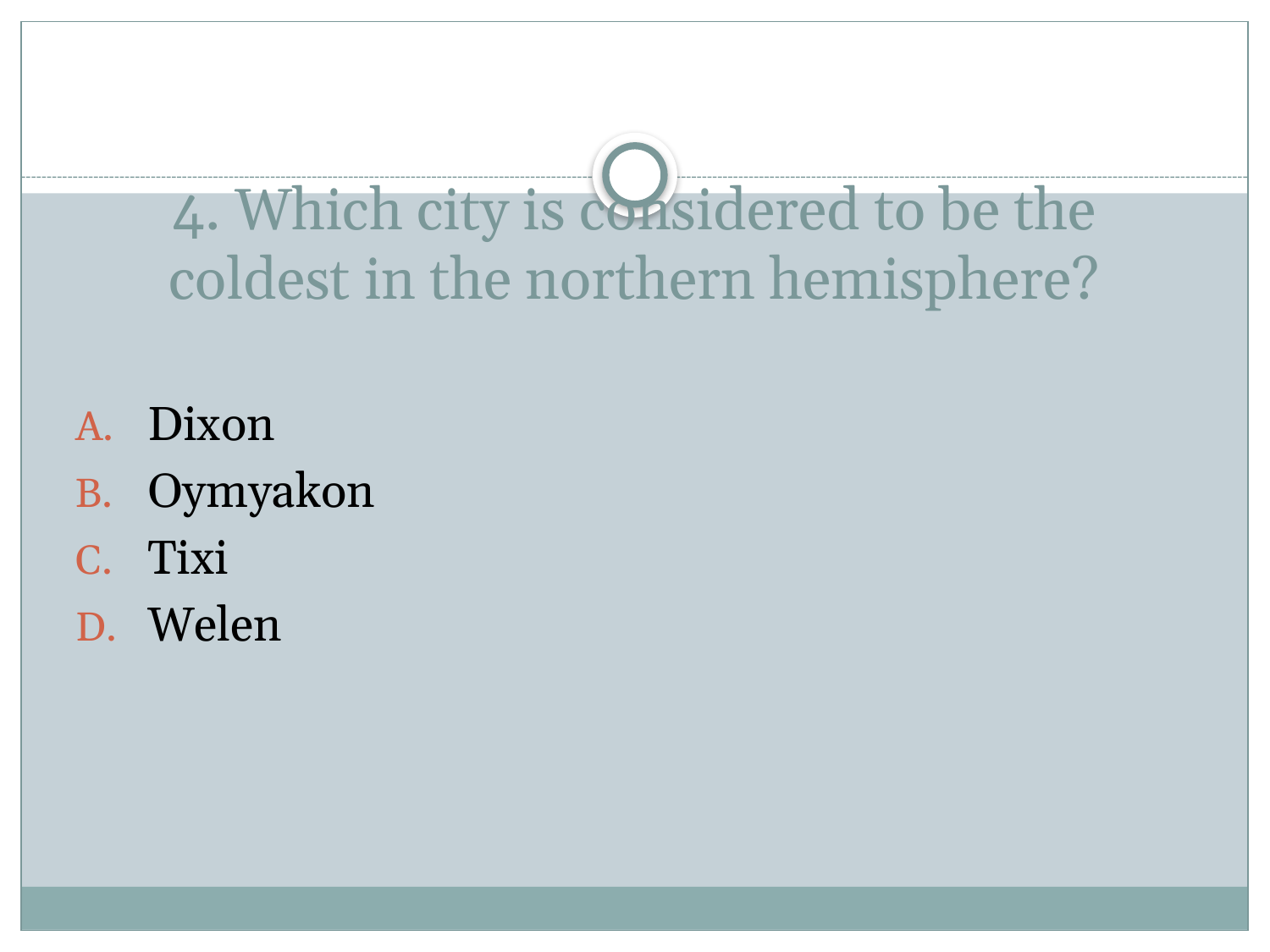

# 4. Which city is considered to be the coldest in the northern hemisphere?
Dixon
Oymyakon
Tixi
Welen